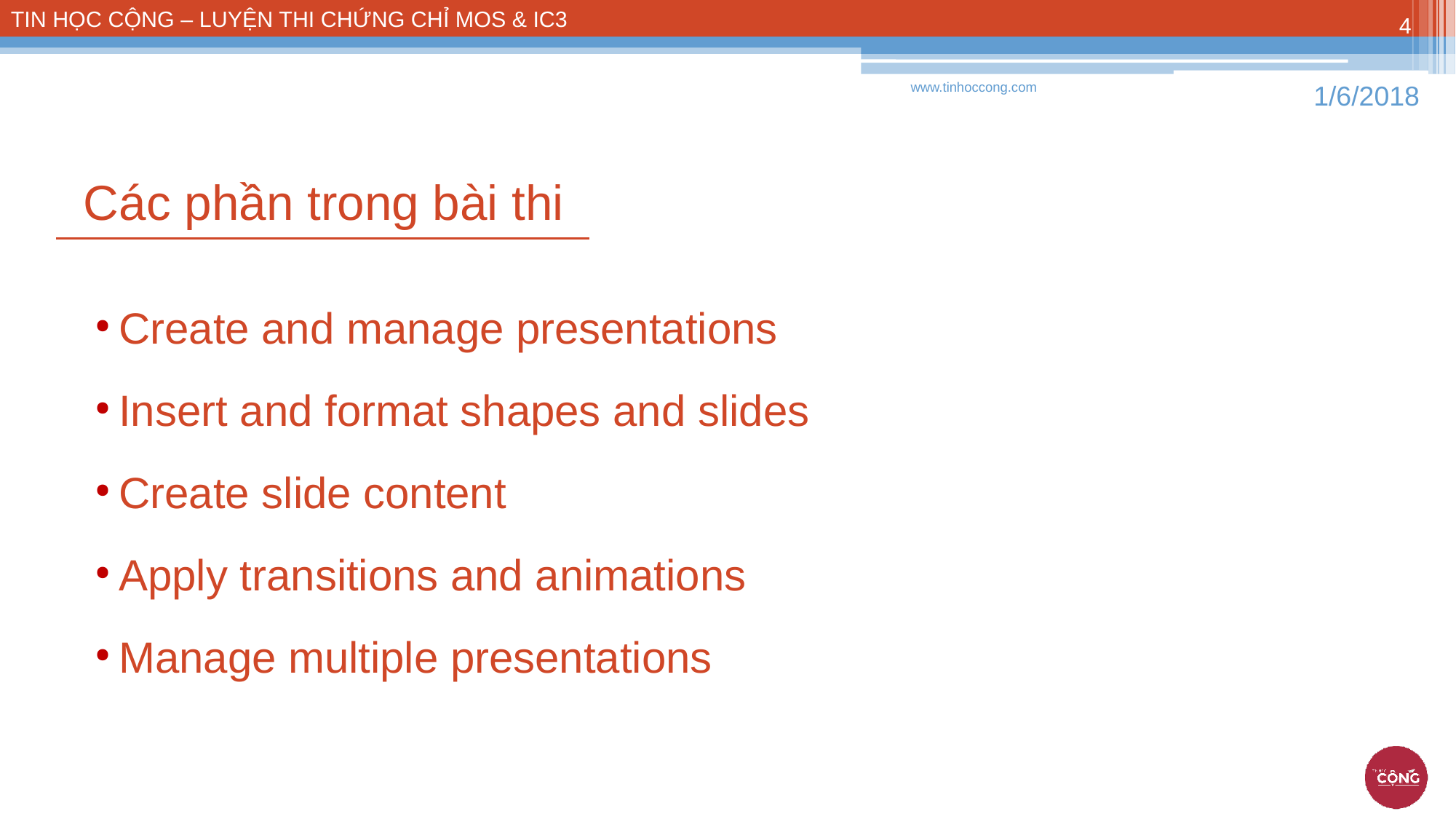

4
www.tinhoccong.com
1/6/2018
# Các phần trong bài thi
Create and manage presentations
Insert and format shapes and slides
Create slide content
Apply transitions and animations
Manage multiple presentations